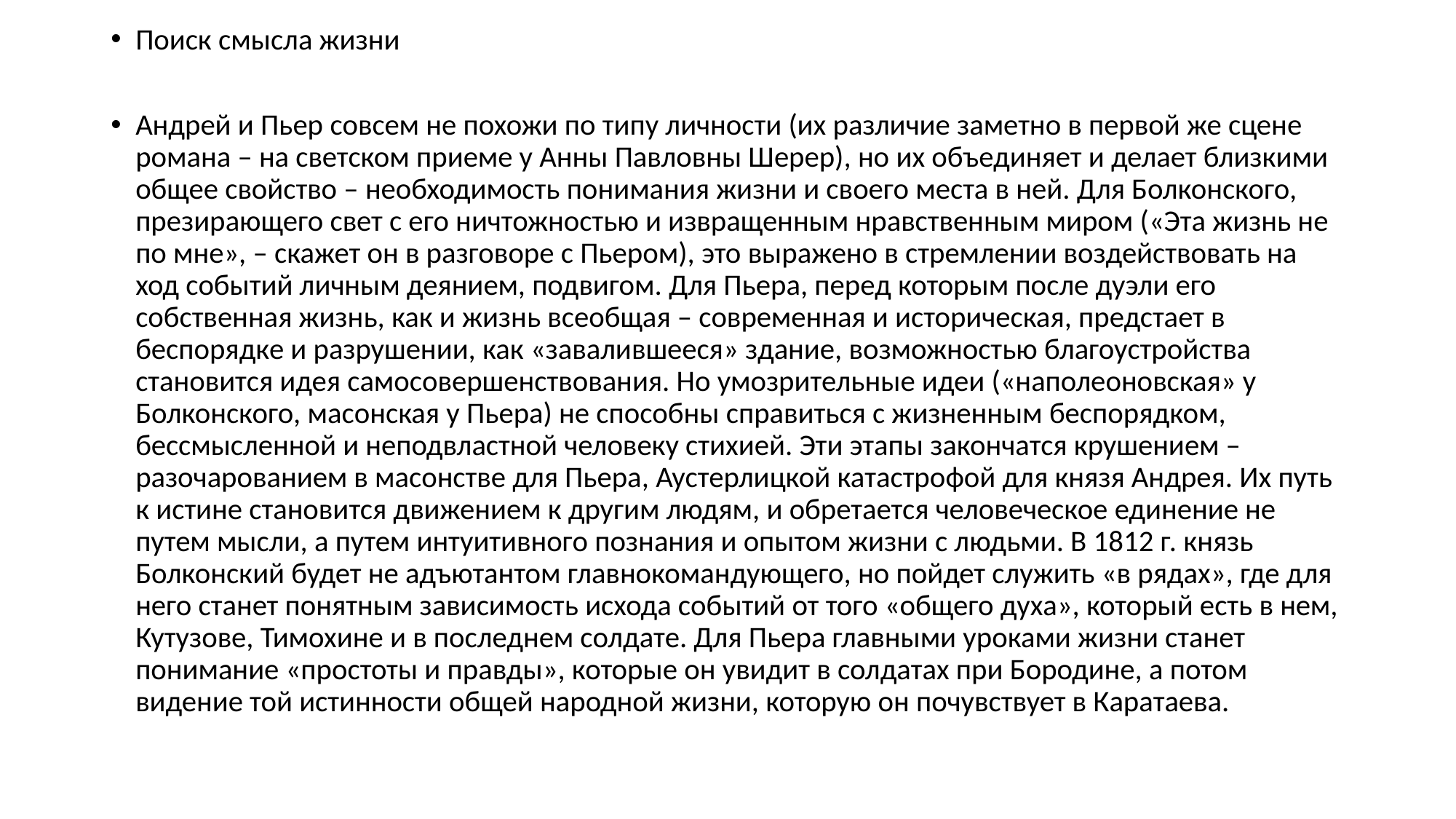

Поиск смысла жизни

Андрей и Пьер совсем не похожи по типу личности (их различие заметно в первой же сцене романа – на светском приеме у Анны Павловны Шерер), но их объединяет и делает близкими общее свойство – необходимость понимания жизни и своего места в ней. Для Болконского, презирающего свет с его ничтожностью и извращенным нравственным миром («Эта жизнь не по мне», – скажет он в разговоре с Пьером), это выражено в стремлении воздействовать на ход событий личным деянием, подвигом. Для Пьера, перед которым после дуэли его собственная жизнь, как и жизнь всеобщая – современная и историческая, предстает в беспорядке и разрушении, как «завалившееся» здание, возможностью благоустройства становится идея самосовершенствования. Но умозрительные идеи («наполеоновская» у Болконского, масонская у Пьера) не способны справиться с жизненным беспорядком, бессмысленной и неподвластной человеку стихией. Эти этапы закончатся крушением – разочарованием в масонстве для Пьера, Аустерлицкой катастрофой для князя Андрея. Их путь к истине становится движением к другим людям, и обретается человеческое единение не путем мысли, а путем интуитивного познания и опытом жизни с людьми. В 1812 г. князь Болконский будет не адъютантом главнокомандующего, но пойдет служить «в рядах», где для него станет понятным зависимость исхода событий от того «общего духа», который есть в нем, Кутузове, Тимохине и в последнем солдате. Для Пьера главными уроками жизни станет понимание «простоты и правды», которые он увидит в солдатах при Бородине, а потом видение той истинности общей народной жизни, которую он почувствует в Каратаева.
#